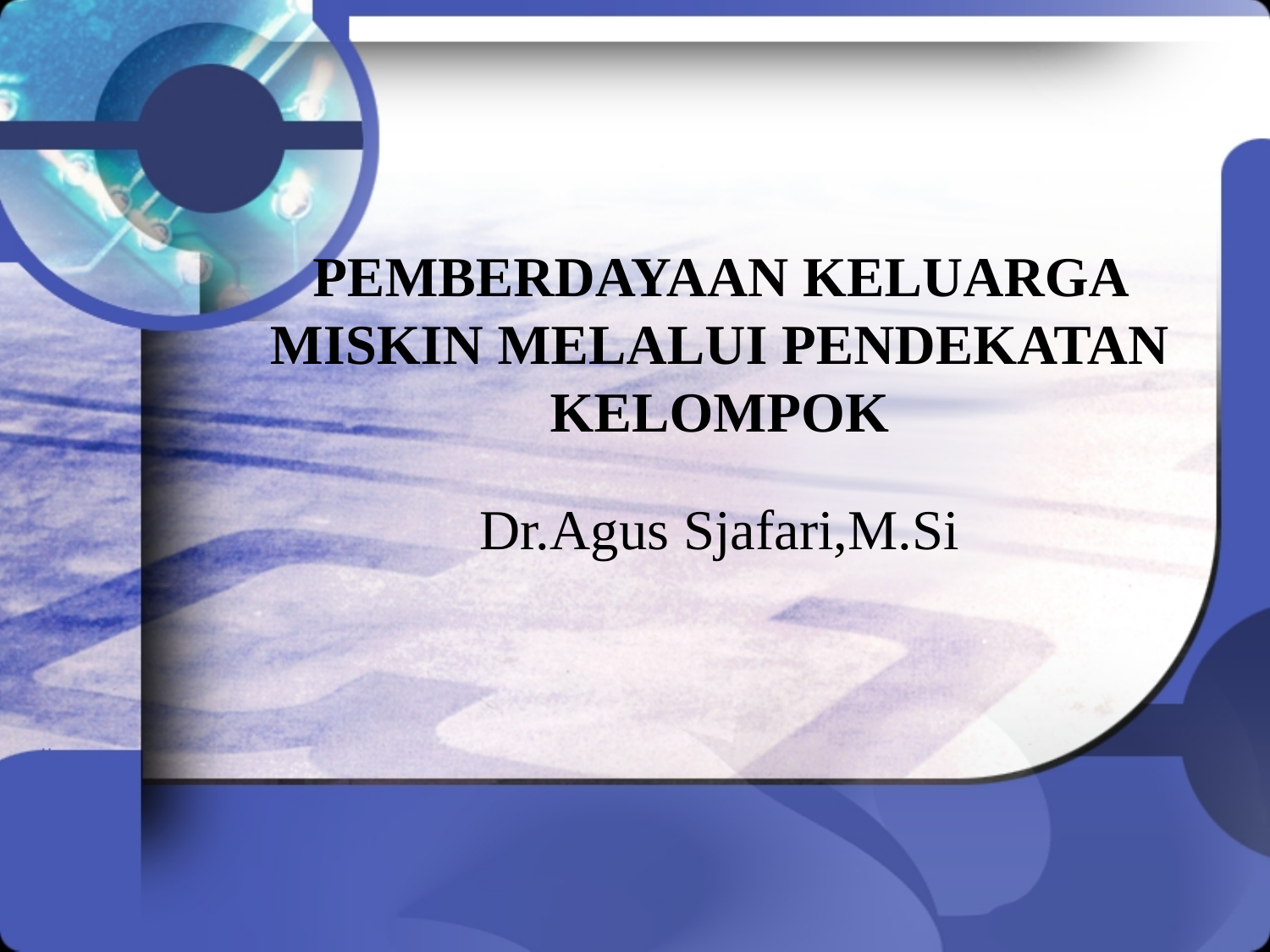

# PEMBERDAYAAN KELUARGA MISKIN MELALUI PENDEKATAN KELOMPOK
Dr.Agus Sjafari,M.Si